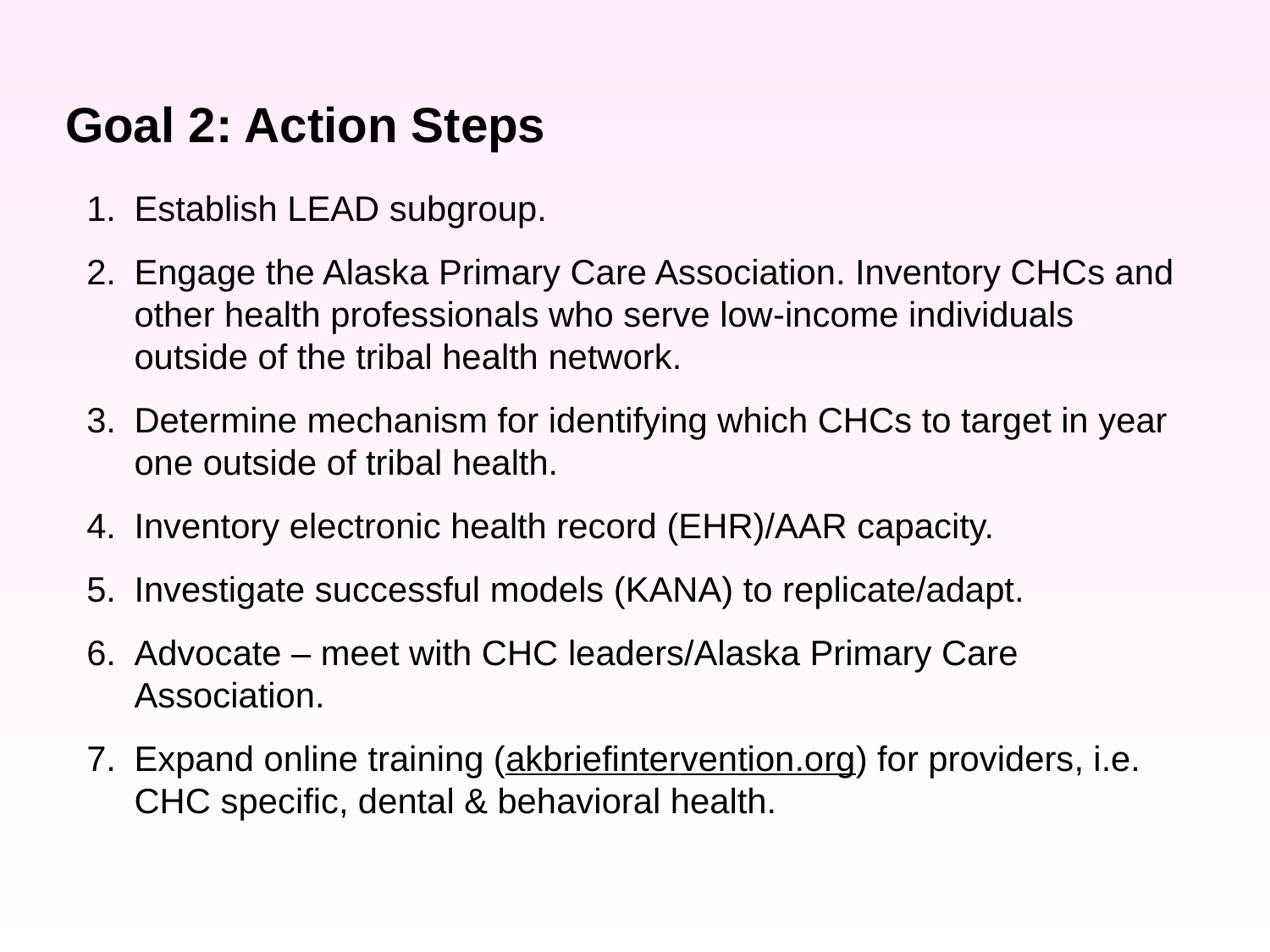

Goal 2: Action Steps
Establish LEAD subgroup.
Engage the Alaska Primary Care Association. Inventory CHCs and other health professionals who serve low-income individuals outside of the tribal health network.
Determine mechanism for identifying which CHCs to target in year one outside of tribal health.
Inventory electronic health record (EHR)/AAR capacity.
Investigate successful models (KANA) to replicate/adapt.
Advocate – meet with CHC leaders/Alaska Primary Care Association.
Expand online training (akbriefintervention.org) for providers, i.e. CHC specific, dental & behavioral health.